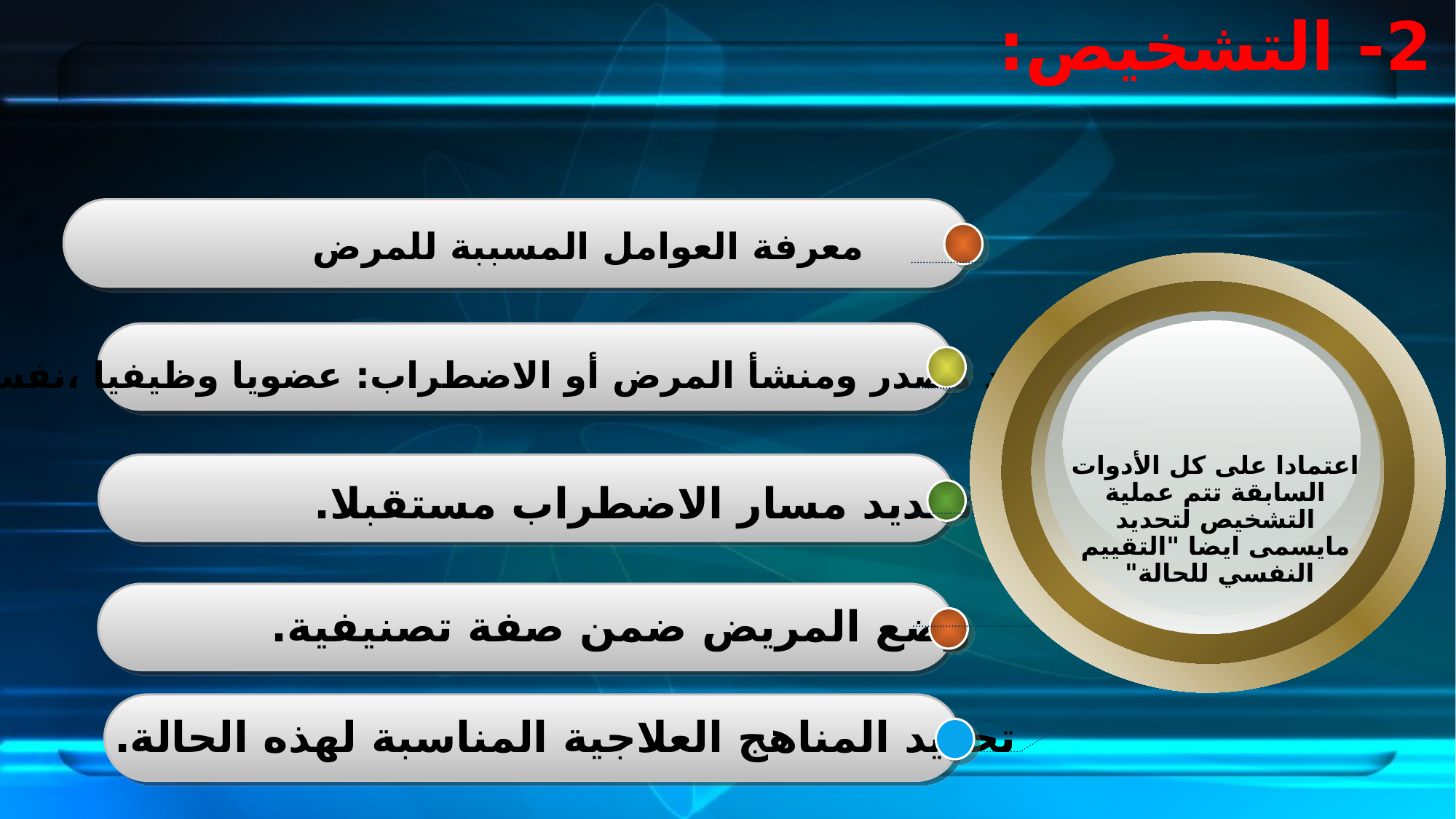

2- التشخيص:

معرفة العوامل المسببة للمرض

تحديد مصدر ومنشأ المرض أو الاضطراب: عضويا وظيفيا ،نفسيا...

# اعتمادا على كل الأدوات السابقة تتم عملية التشخيص لتحديد مايسمى ايضا "التقييم النفسي للحالة"

تحديد مسار الاضطراب مستقبلا.

وضع المريض ضمن صفة تصنيفية.

تحديد المناهج العلاجية المناسبة لهذه الحالة.